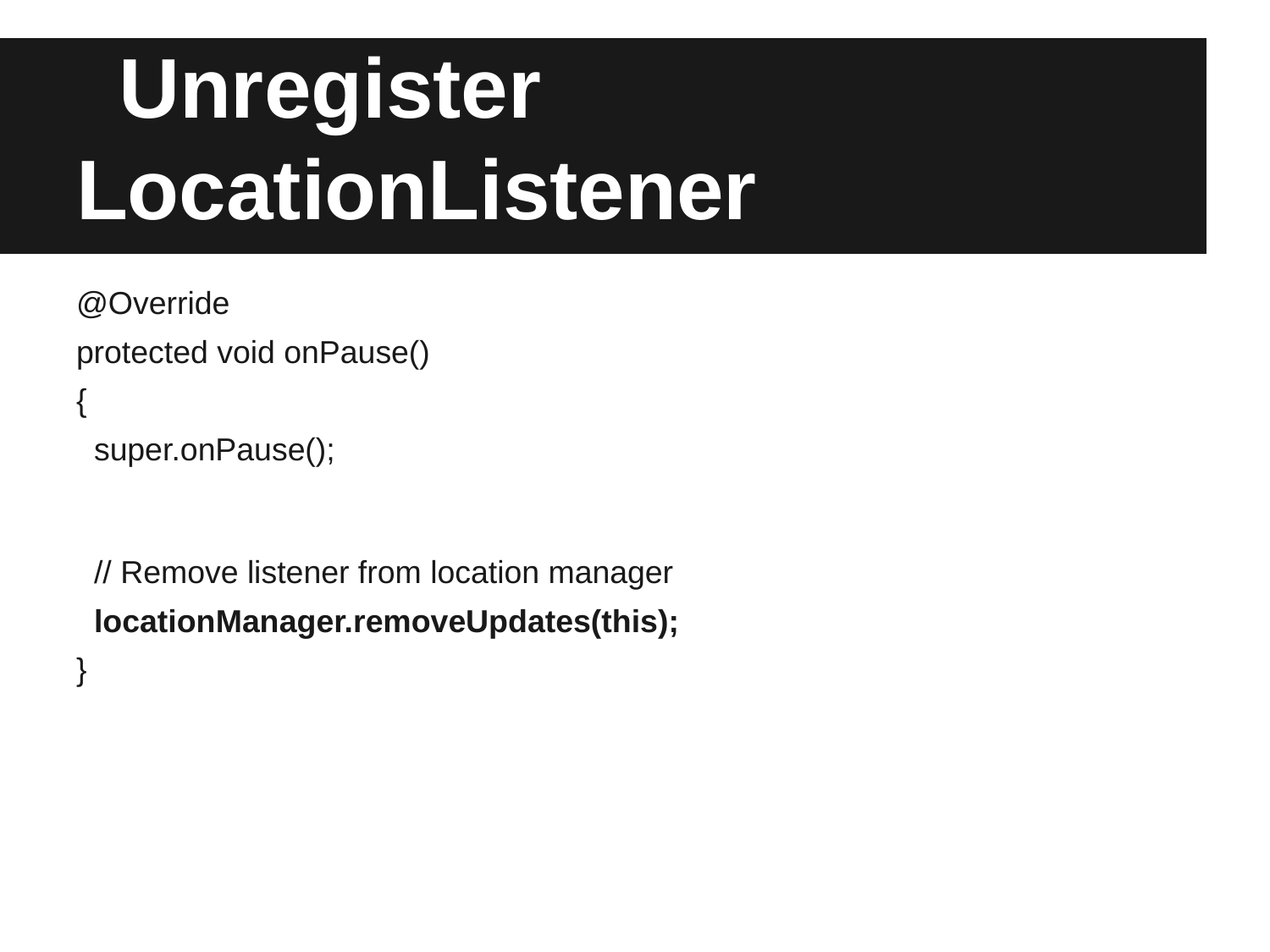

# Unregister LocationListener
@Override
protected void onPause()
{
  super.onPause();

  // Remove listener from location manager
  locationManager.removeUpdates(this);
}